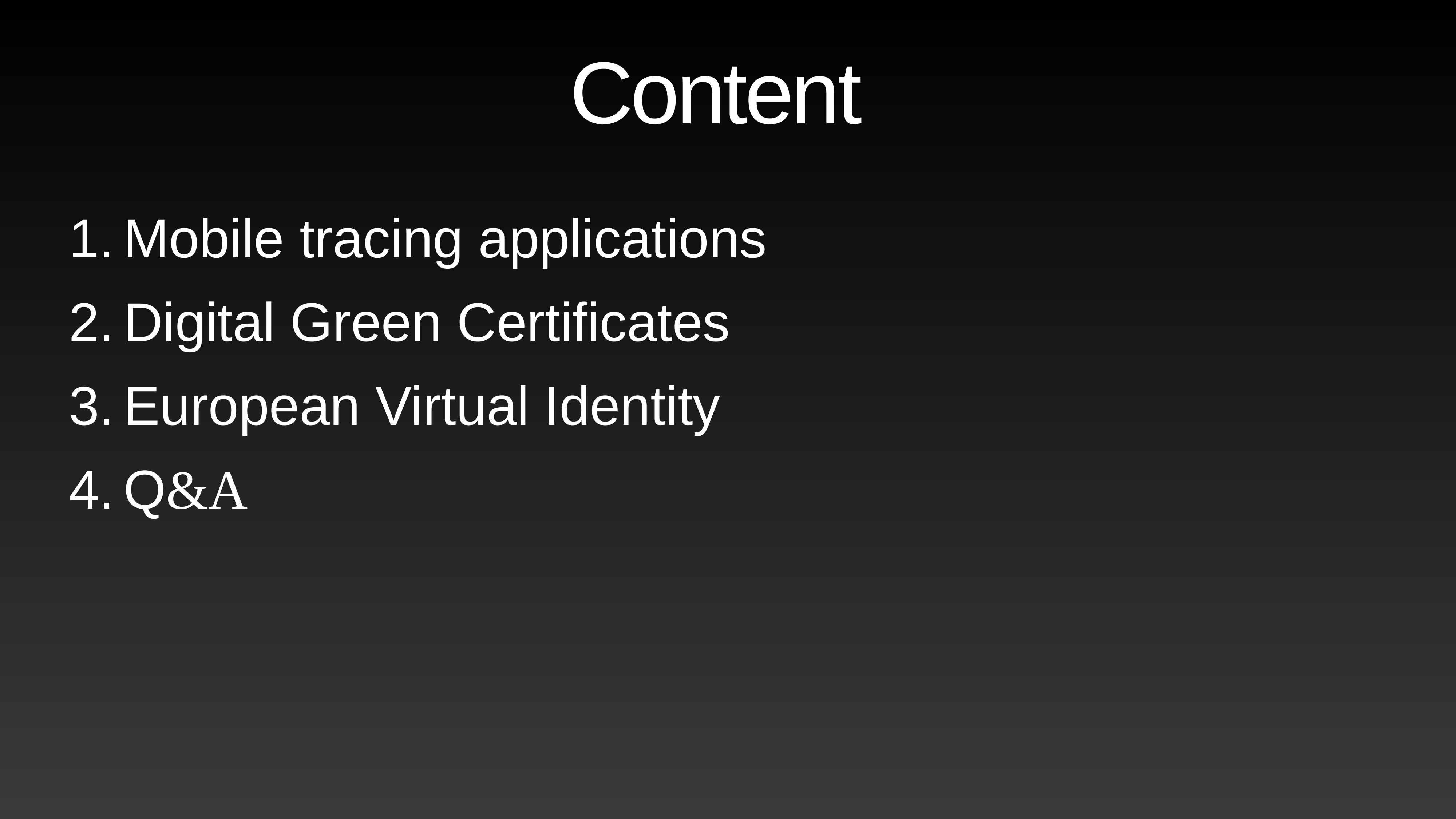

# Content
Mobile tracing applications
Digital Green Certificates
European Virtual Identity
Q&A